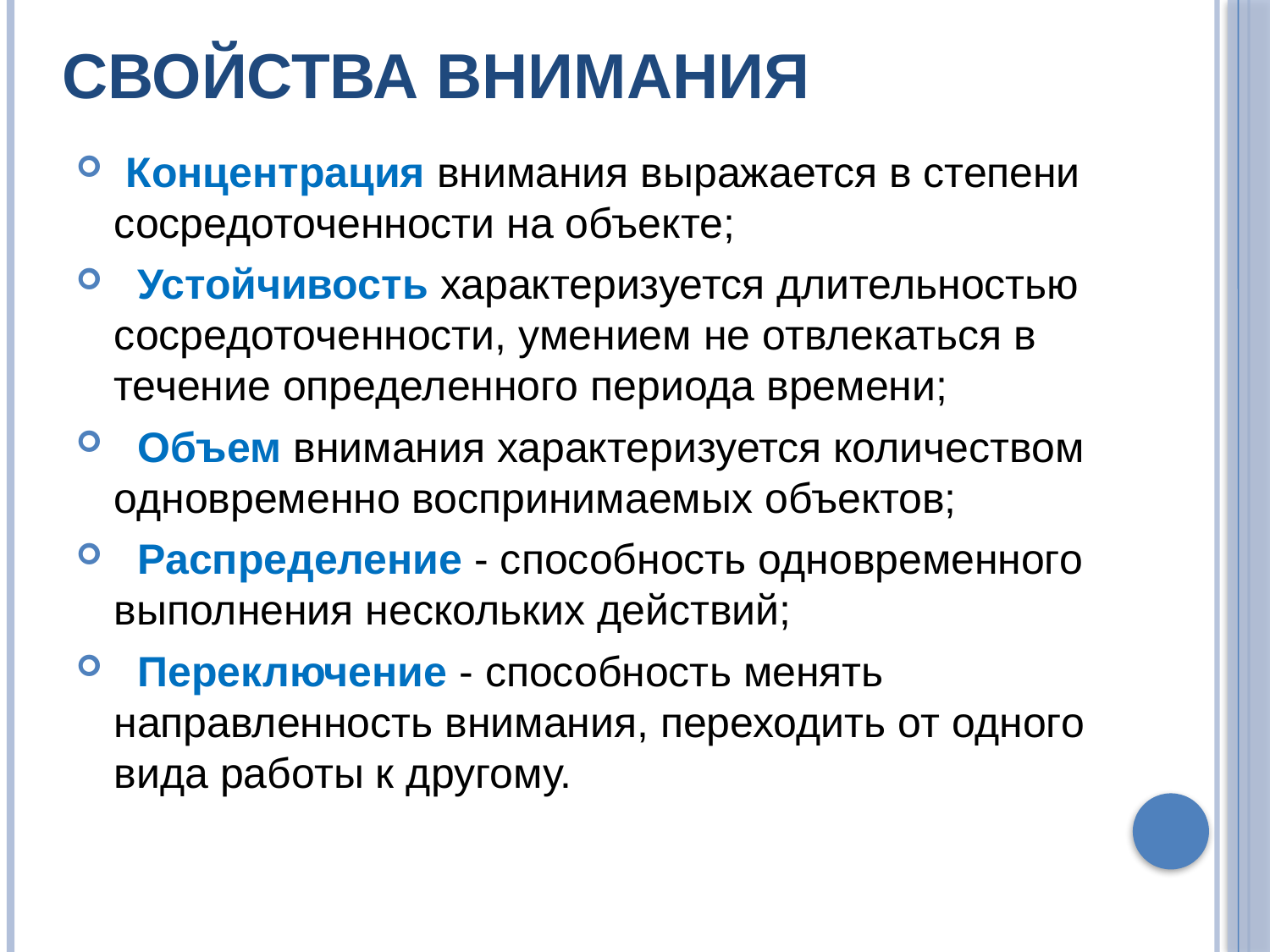

# Свойства внимания
 Концентрация внимания выражается в степени сосредоточенности на объекте;
  Устойчивость характеризуется длительностью сосредоточенности, умением не отвлекаться в течение определенного периода времени;
  Объем внимания характеризуется количеством одновременно воспринимаемых объектов;
  Распределение - способность одновременного выполнения нескольких действий;
  Переключение - способность менять направленность внимания, переходить от одного вида работы к другому.